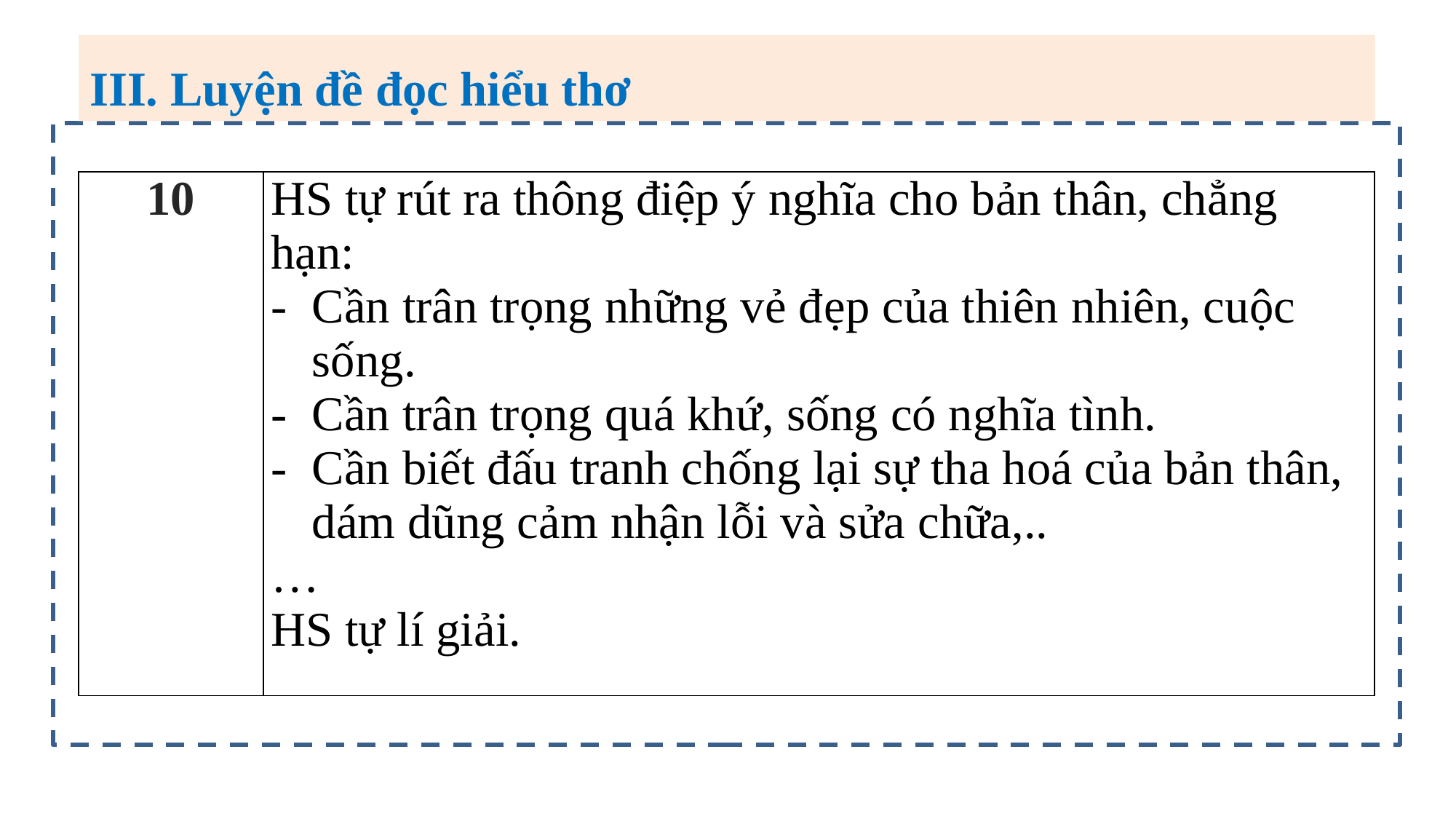

III. Luyện đề đọc hiểu thơ

| 10 | HS tự rút ra thông điệp ý nghĩa cho bản thân, chẳng hạn: Cần trân trọng những vẻ đẹp của thiên nhiên, cuộc sống. Cần trân trọng quá khứ, sống có nghĩa tình. Cần biết đấu tranh chống lại sự tha hoá của bản thân, dám dũng cảm nhận lỗi và sửa chữa,.. … HS tự lí giải. |
| --- | --- |